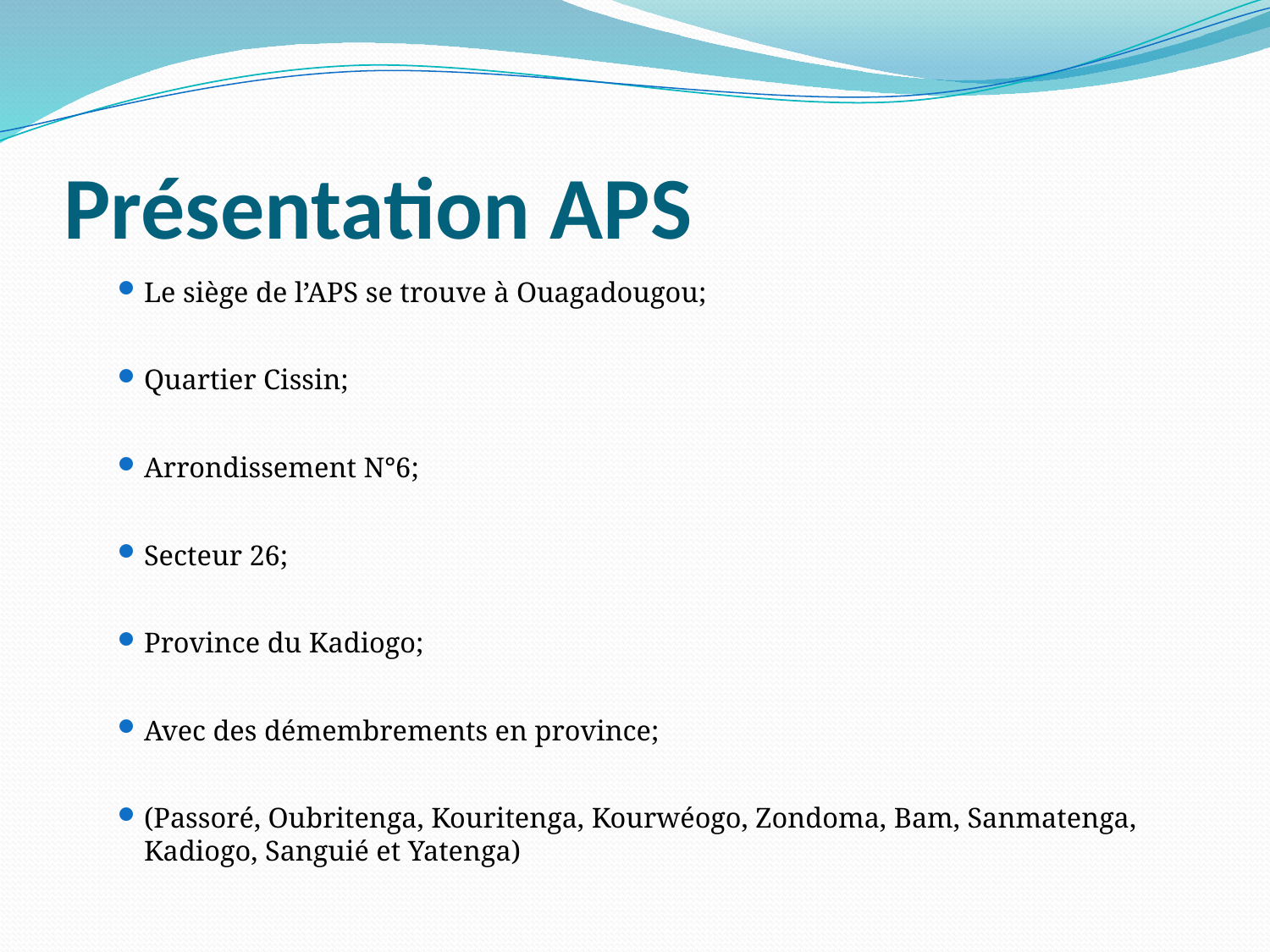

# Présentation APS
Le siège de l’APS se trouve à Ouagadougou;

Quartier Cissin;

Arrondissement N°6;

Secteur 26;

Province du Kadiogo;

Avec des démembrements en province;

(Passoré, Oubritenga, Kouritenga, Kourwéogo, Zondoma, Bam, Sanmatenga, Kadiogo, Sanguié et Yatenga)